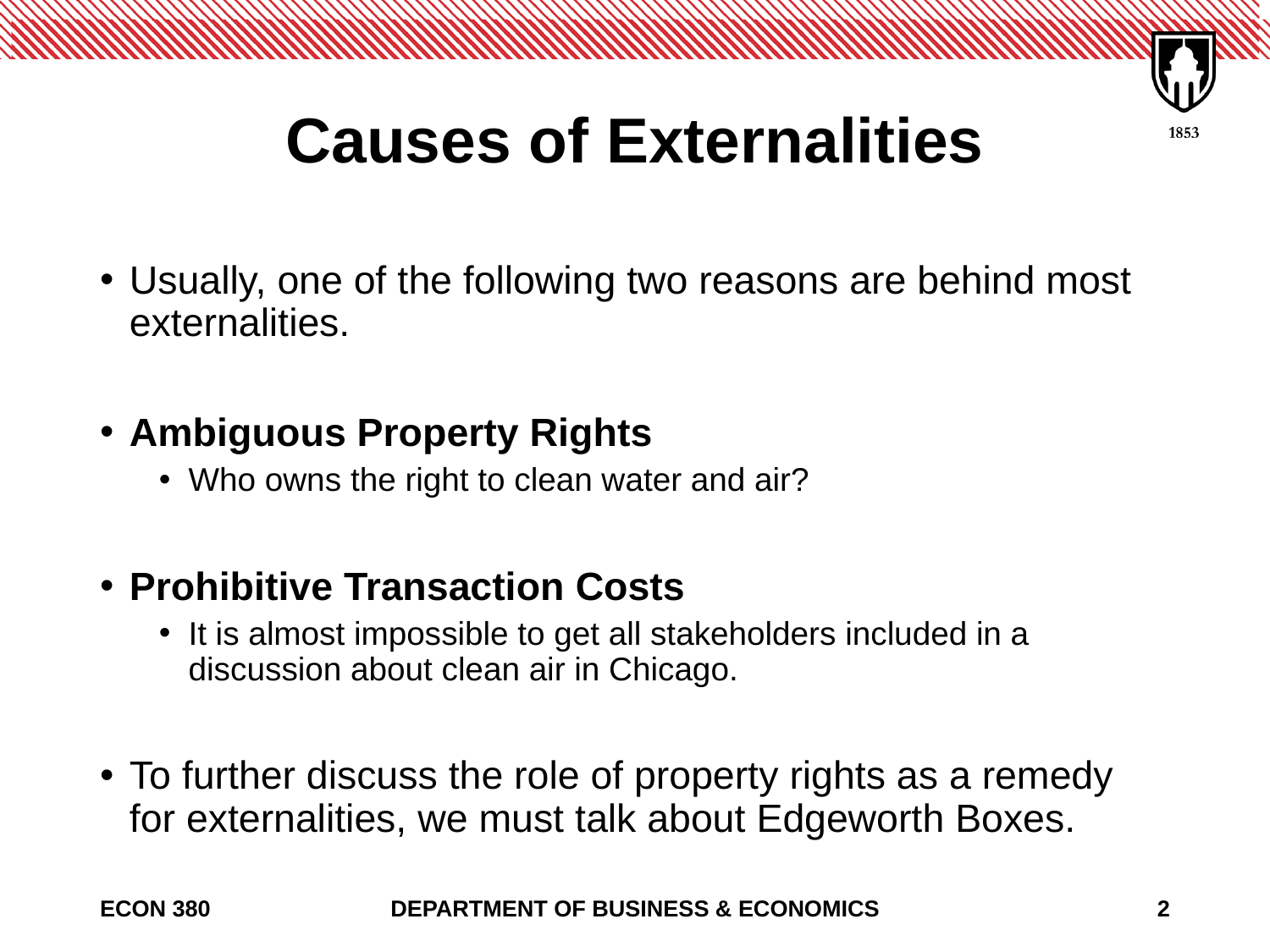

# Causes of Externalities
Usually, one of the following two reasons are behind most externalities.

Ambiguous Property Rights
Who owns the right to clean water and air?

Prohibitive Transaction Costs
It is almost impossible to get all stakeholders included in a discussion about clean air in Chicago.

To further discuss the role of property rights as a remedy for externalities, we must talk about Edgeworth Boxes.
ECON 380
DEPARTMENT OF BUSINESS & ECONOMICS
2